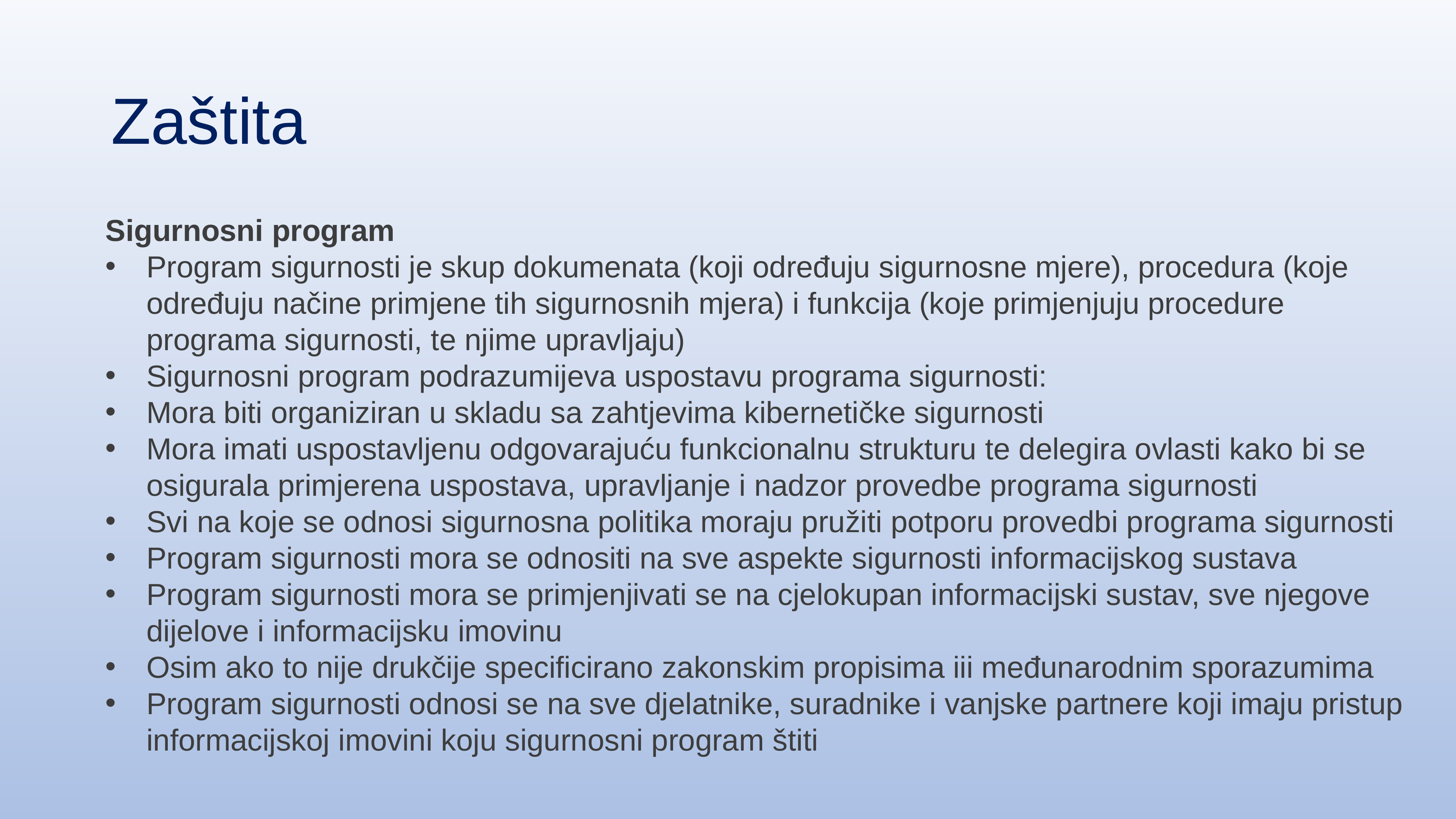

Zaštita
Sigurnosni program
Program sigurnosti je skup dokumenata (koji određuju sigurnosne mjere), procedura (koje određuju načine primjene tih sigurnosnih mjera) i funkcija (koje primjenjuju procedure programa sigurnosti, te njime upravljaju)
Sigurnosni program podrazumijeva uspostavu programa sigurnosti:
Mora biti organiziran u skladu sa zahtjevima kibernetičke sigurnosti
Mora imati uspostavljenu odgovarajuću funkcionalnu strukturu te delegira ovlasti kako bi se osigurala primjerena uspostava, upravljanje i nadzor provedbe programa sigurnosti
Svi na koje se odnosi sigurnosna politika moraju pružiti potporu provedbi programa sigurnosti
Program sigurnosti mora se odnositi na sve aspekte sigurnosti informacijskog sustava
Program sigurnosti mora se primjenjivati se na cjelokupan informacijski sustav, sve njegove dijelove i informacijsku imovinu
Osim ako to nije drukčije specificirano zakonskim propisima iii međunarodnim sporazumima
Program sigurnosti odnosi se na sve djelatnike, suradnike i vanjske partnere koji imaju pristup informacijskoj imovini koju sigurnosni program štiti